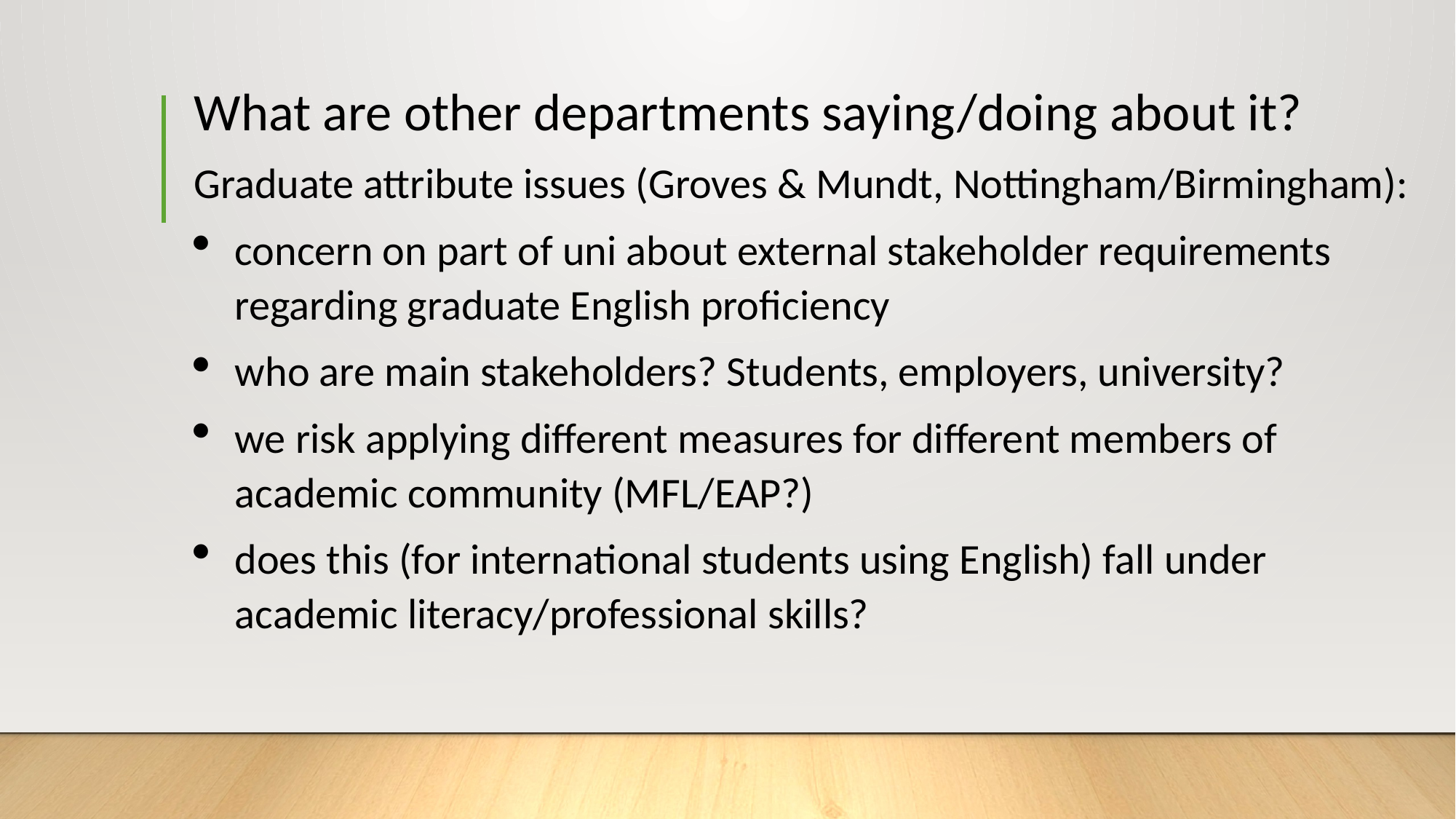

What are other departments saying/doing about it?
Graduate attribute issues (Groves & Mundt, Nottingham/Birmingham):
concern on part of uni about external stakeholder requirements regarding graduate English proficiency
who are main stakeholders? Students, employers, university?
we risk applying different measures for different members of academic community (MFL/EAP?)
does this (for international students using English) fall under academic literacy/professional skills?